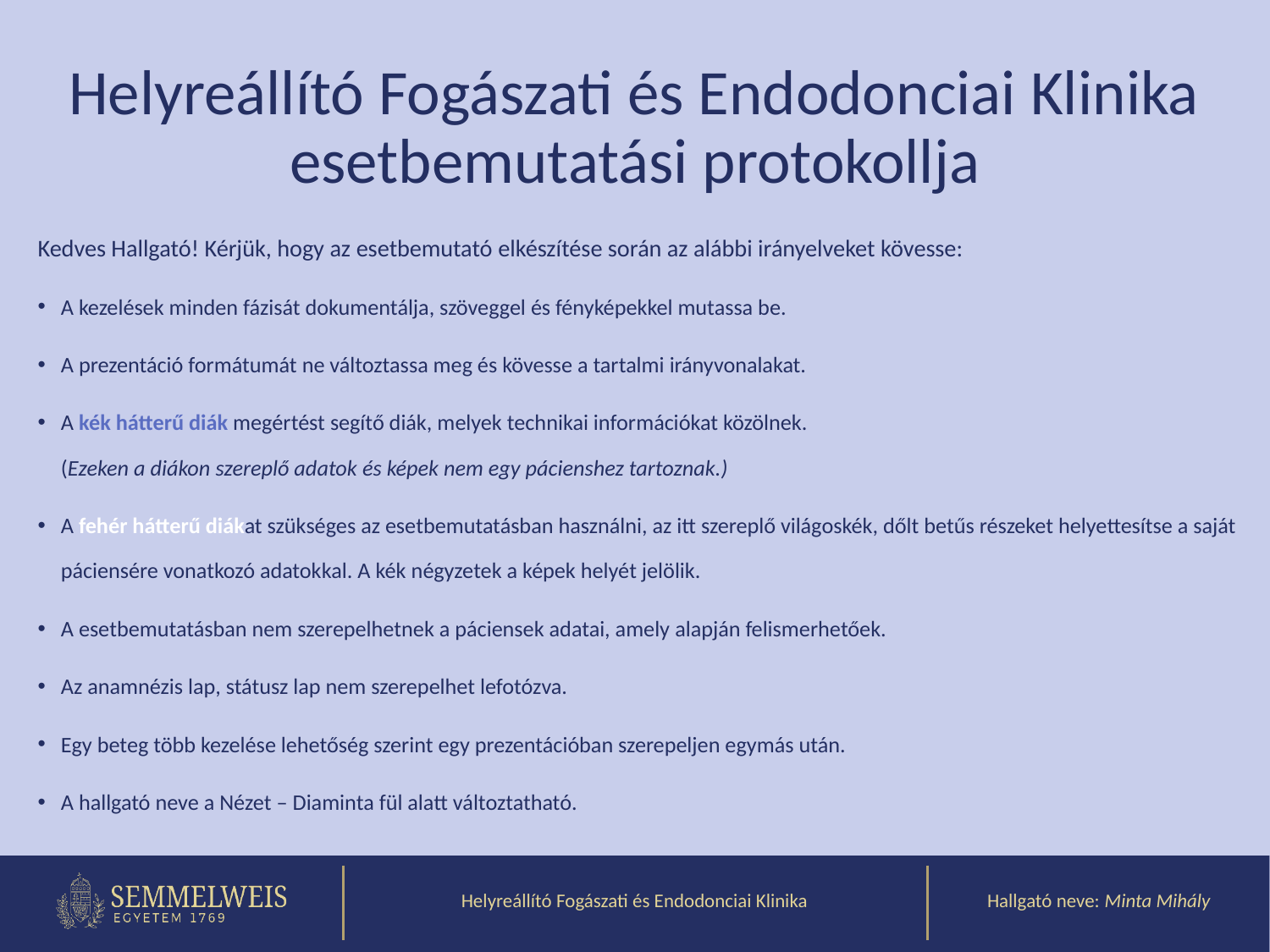

# Helyreállító Fogászati és Endodonciai Klinika esetbemutatási protokollja
Kedves Hallgató! Kérjük, hogy az esetbemutató elkészítése során az alábbi irányelveket kövesse:
A kezelések minden fázisát dokumentálja, szöveggel és fényképekkel mutassa be.
A prezentáció formátumát ne változtassa meg és kövesse a tartalmi irányvonalakat.
A kék hátterű diák megértést segítő diák, melyek technikai információkat közölnek.
(Ezeken a diákon szereplő adatok és képek nem egy pácienshez tartoznak.)
A fehér hátterű diákat szükséges az esetbemutatásban használni, az itt szereplő világoskék, dőlt betűs részeket helyettesítse a saját páciensére vonatkozó adatokkal. A kék négyzetek a képek helyét jelölik.
A esetbemutatásban nem szerepelhetnek a páciensek adatai, amely alapján felismerhetőek.
Az anamnézis lap, státusz lap nem szerepelhet lefotózva.
Egy beteg több kezelése lehetőség szerint egy prezentációban szerepeljen egymás után.
A hallgató neve a Nézet – Diaminta fül alatt változtatható.